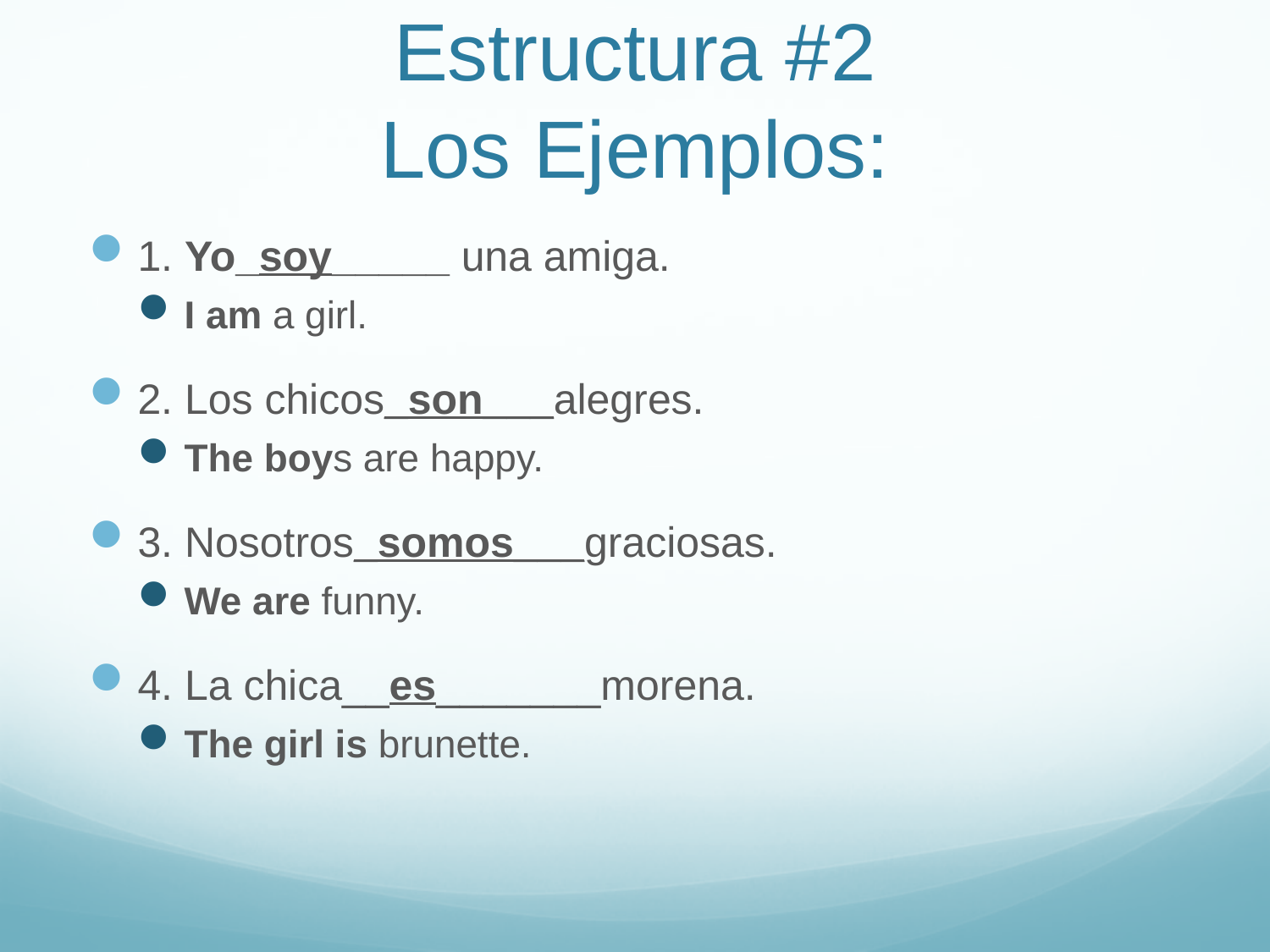

# Estructura #2 Los Ejemplos:
1. Yo_soy_____ una amiga.
I am a girl.
2. Los chicos_son___alegres.
The boys are happy.
3. Nosotros_somos___graciosas.
We are funny.
4. La chica__es_______morena.
The girl is brunette.